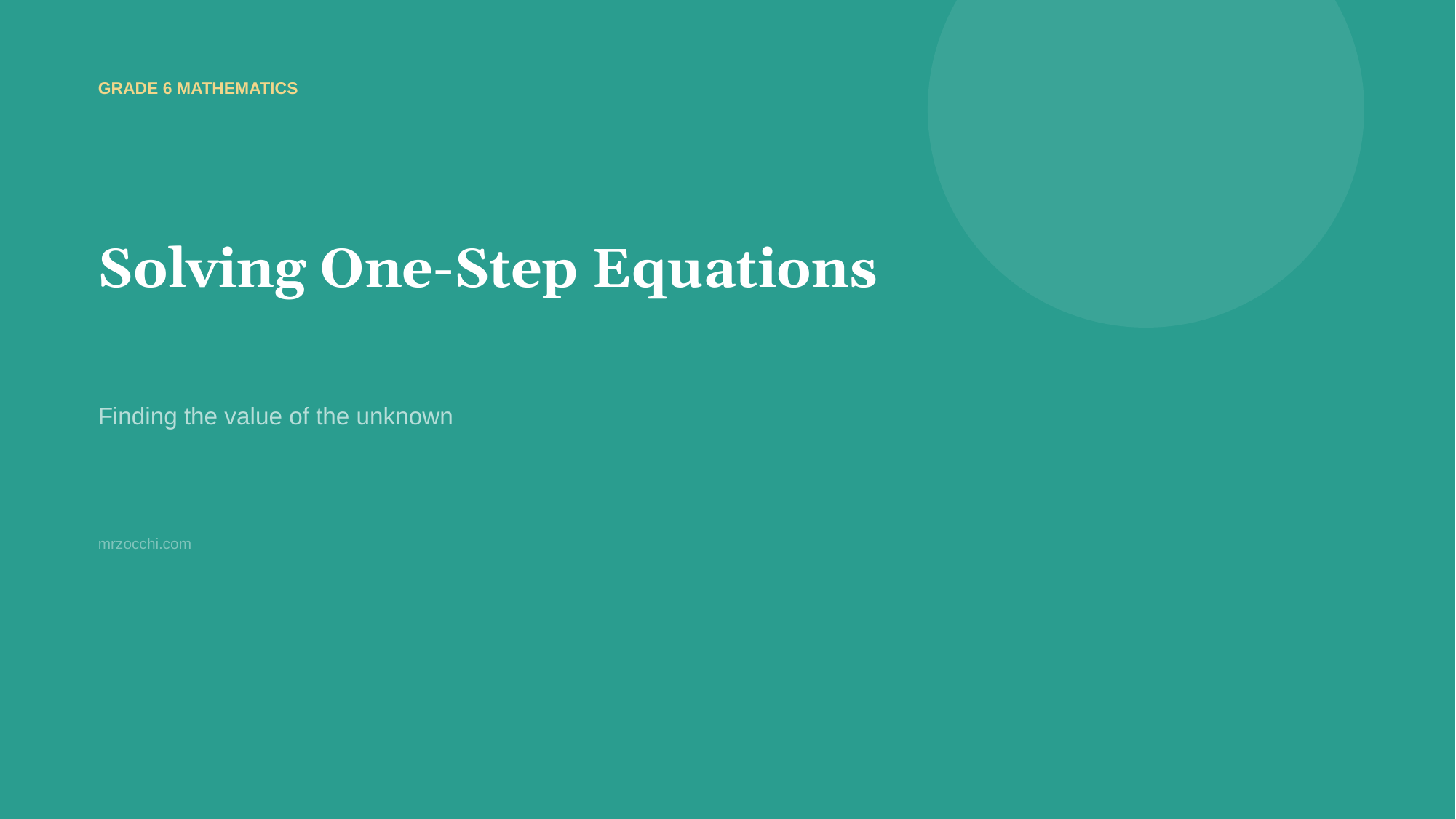

GRADE 6 MATHEMATICS
Solving One-Step Equations
Finding the value of the unknown
mrzocchi.com